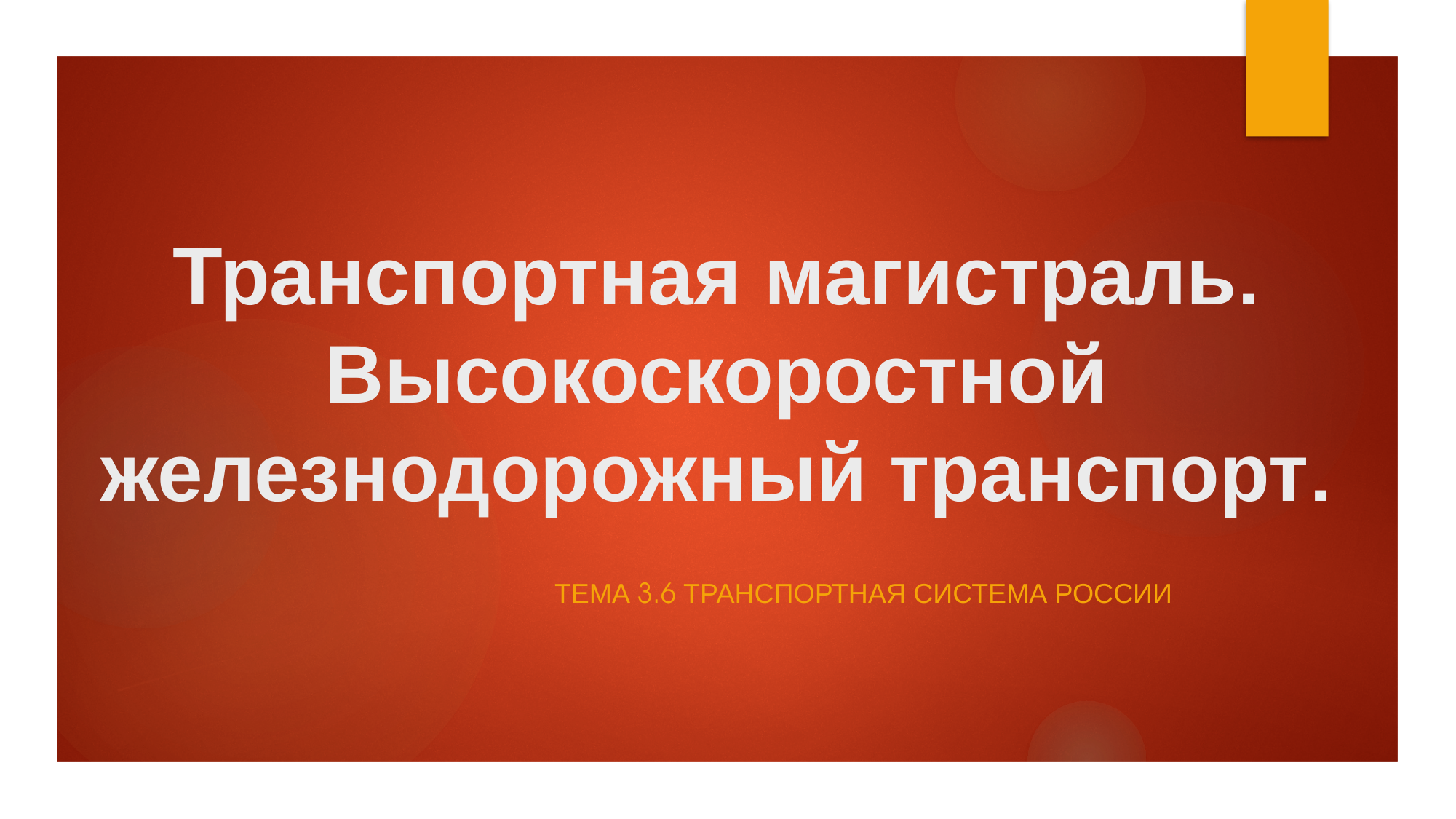

# Транспортная магистраль. Высокоскоростной железнодорожный транспорт.
Тема 3.6 Транспортная система России